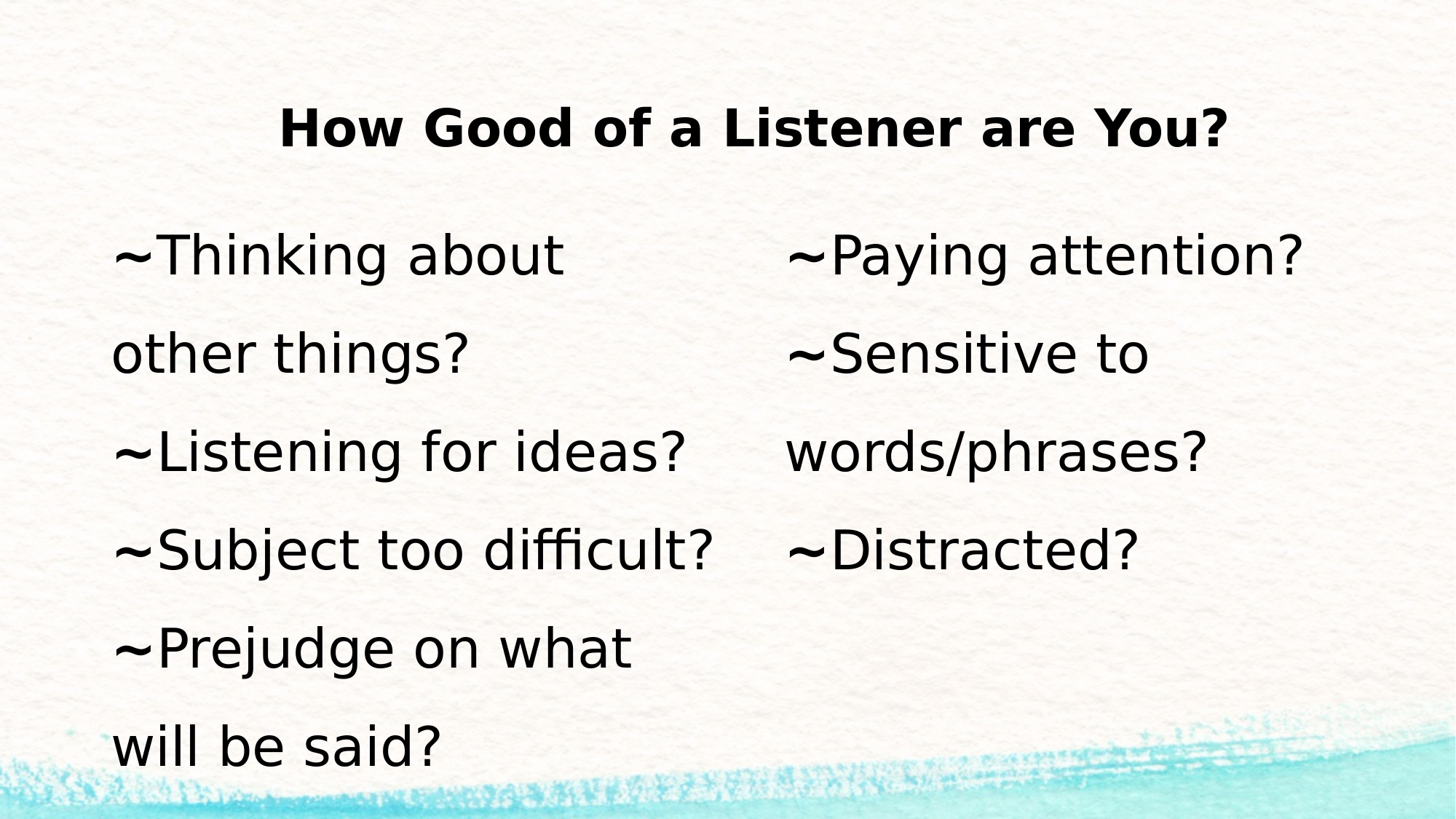

# How Good of a Listener are You?
~Thinking about     other things?
~Listening for ideas?
~Subject too difficult?
~Prejudge on what will be said?
~Paying attention?
~Sensitive to words/phrases?
~Distracted?